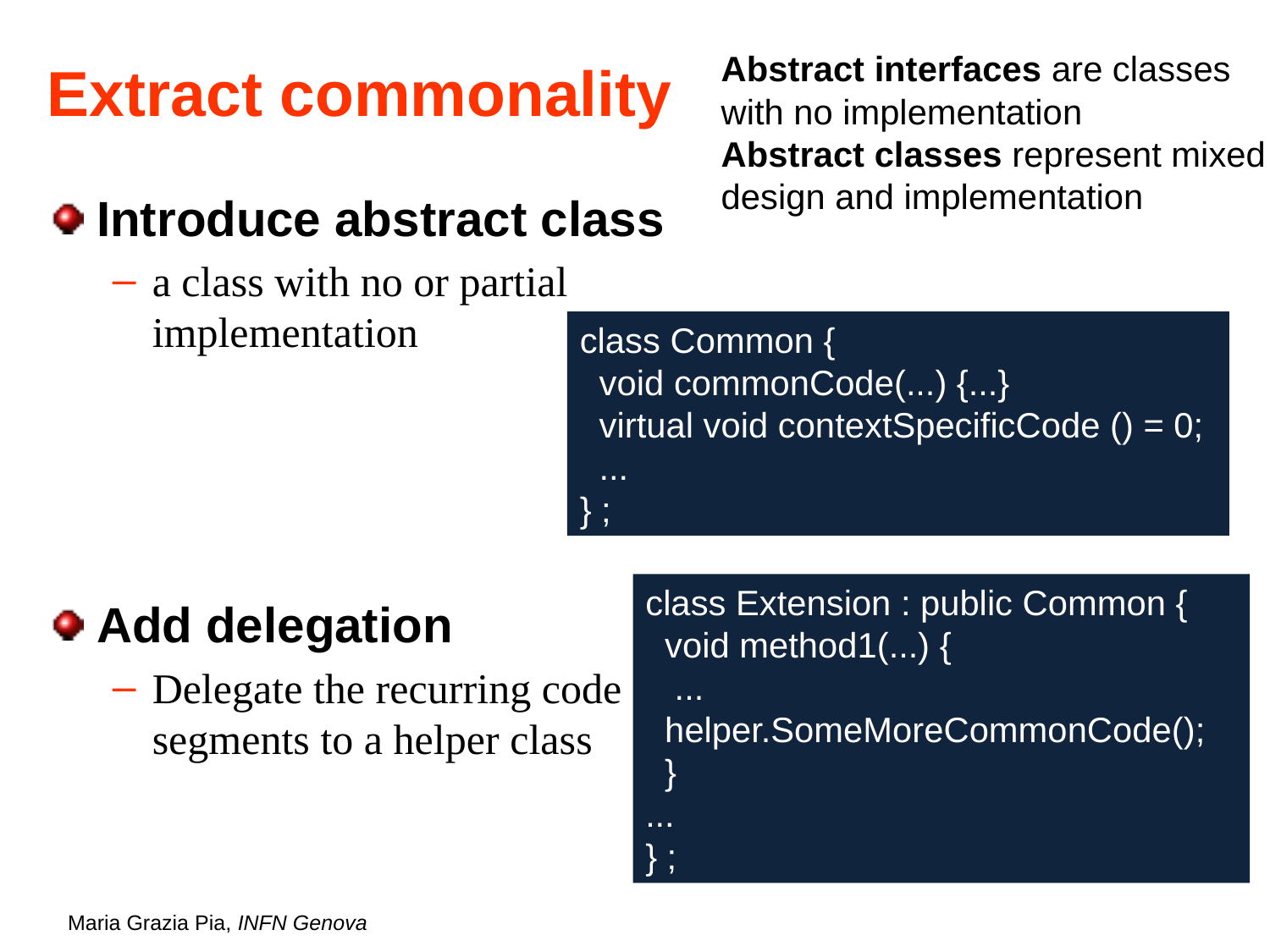

Abstract interfaces are classes with no implementation
Abstract classes represent mixed design and implementation
# Extract commonality
Introduce abstract class
a class with no or partial implementation

Add delegation
Delegate the recurring code segments to a helper class

class Common {
  void commonCode(...) {...}
  virtual void contextSpecificCode () = 0;
  ...
} ;
class Extension : public Common {
  void method1(...) {
   ...
  helper.SomeMoreCommonCode();
  }
...
} ;